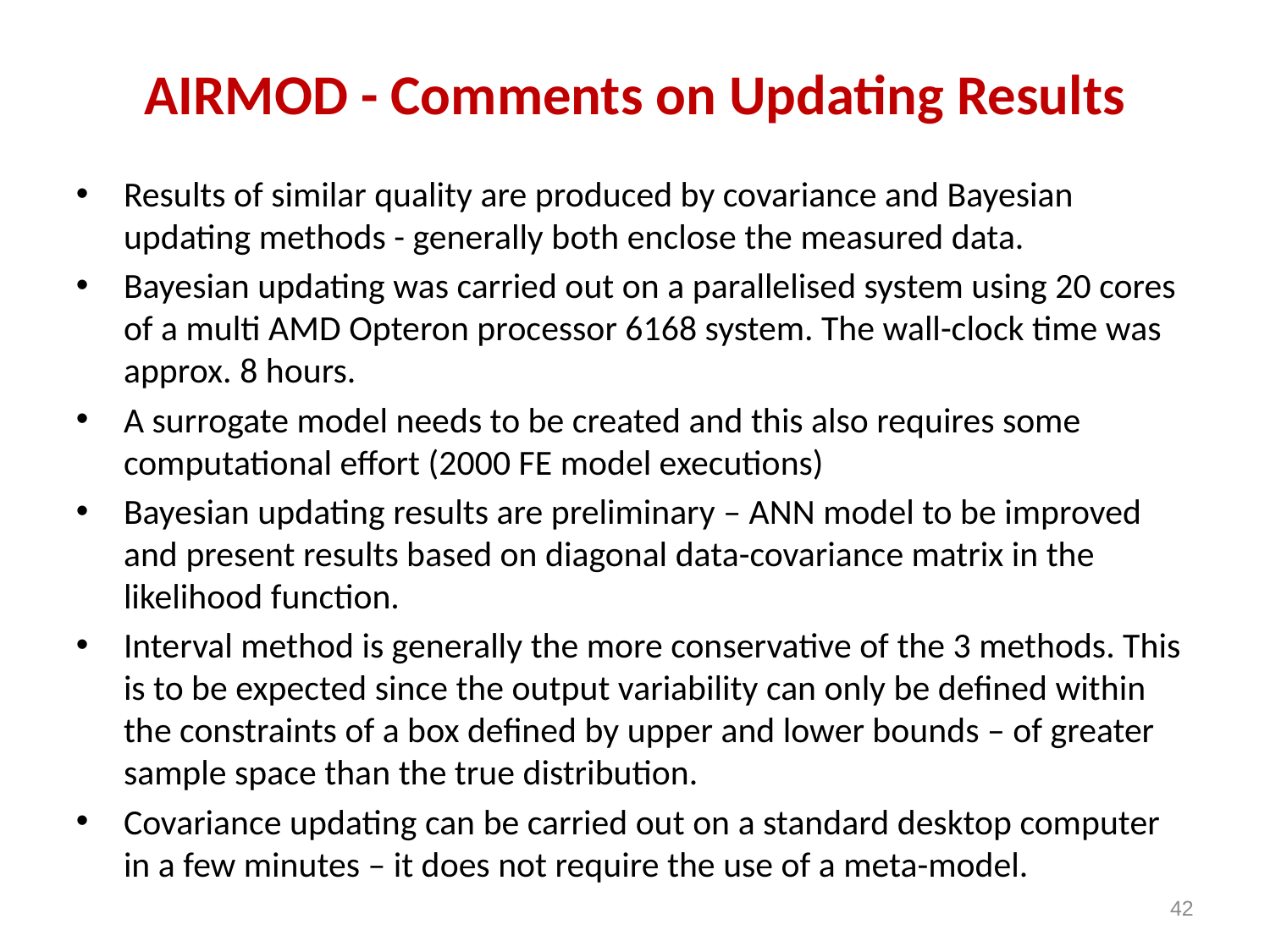

# AIRMOD - Comments on Updating Results
Results of similar quality are produced by covariance and Bayesian updating methods - generally both enclose the measured data.
Bayesian updating was carried out on a parallelised system using 20 cores of a multi AMD Opteron processor 6168 system. The wall-clock time was approx. 8 hours.
A surrogate model needs to be created and this also requires some computational effort (2000 FE model executions)
Bayesian updating results are preliminary – ANN model to be improved and present results based on diagonal data-covariance matrix in the likelihood function.
Interval method is generally the more conservative of the 3 methods. This is to be expected since the output variability can only be defined within the constraints of a box defined by upper and lower bounds – of greater sample space than the true distribution.
Covariance updating can be carried out on a standard desktop computer in a few minutes – it does not require the use of a meta-model.

42